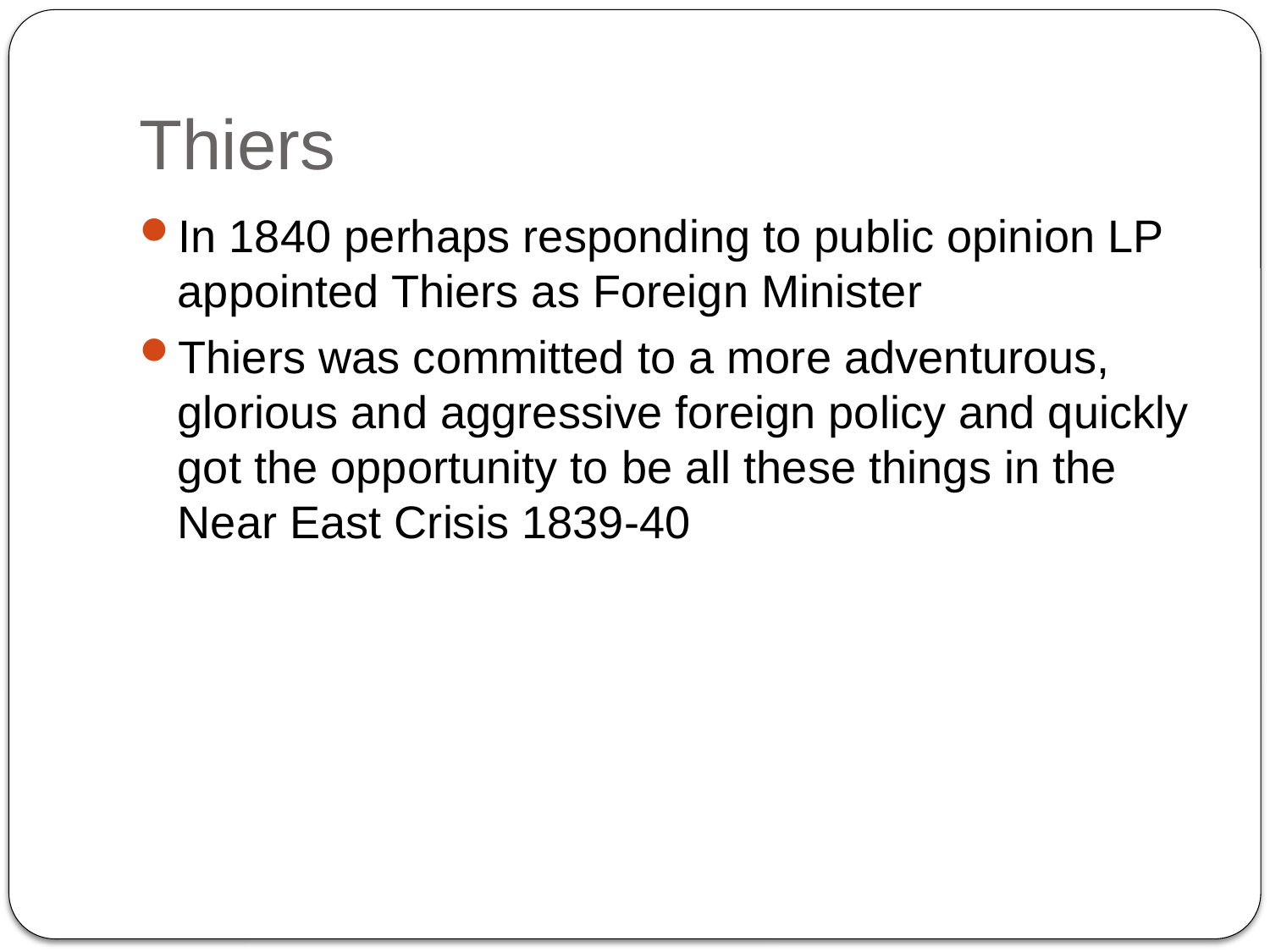

# Thiers
In 1840 perhaps responding to public opinion LP appointed Thiers as Foreign Minister
Thiers was committed to a more adventurous, glorious and aggressive foreign policy and quickly got the opportunity to be all these things in the Near East Crisis 1839-40